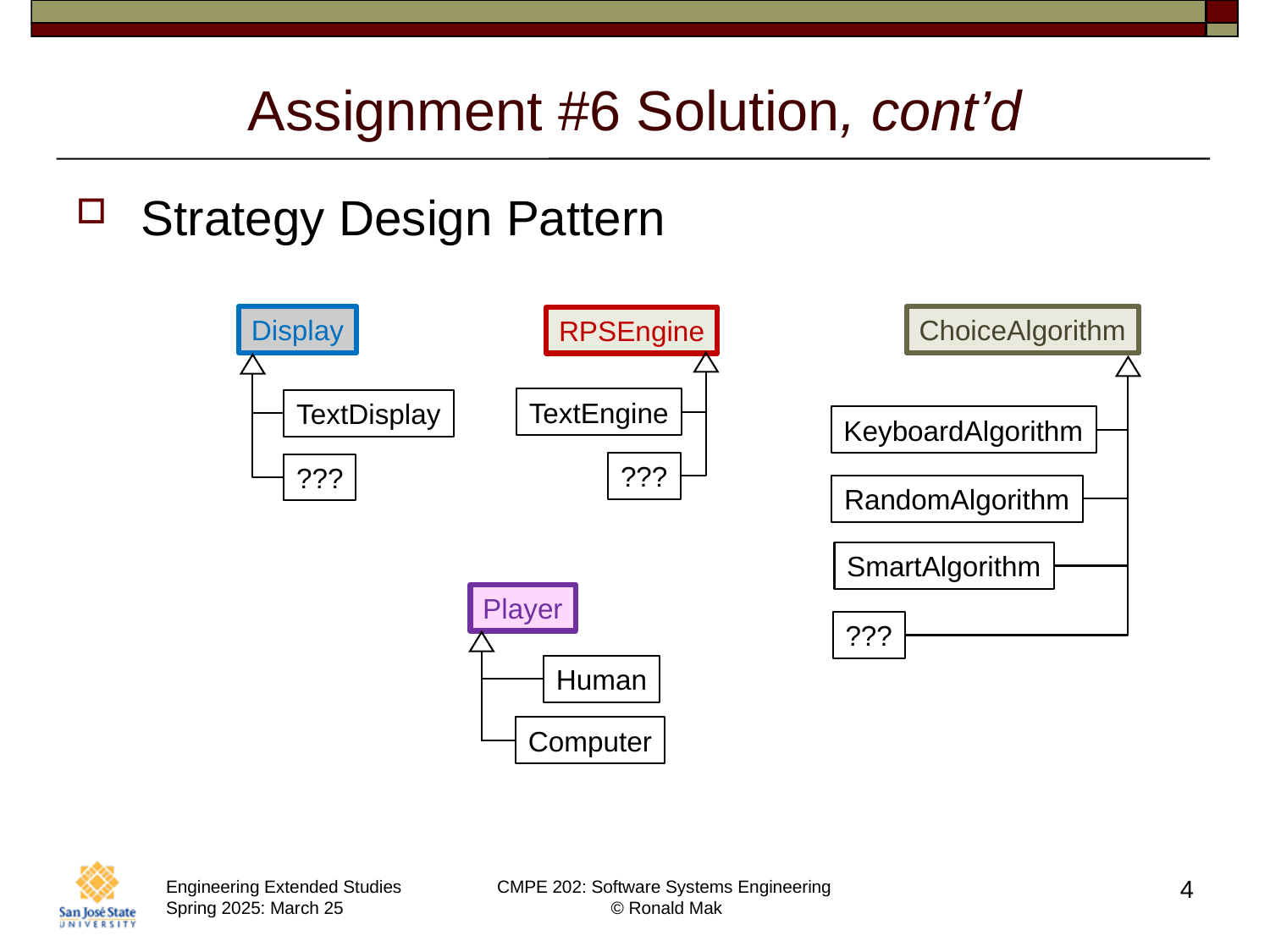

# Assignment #6 Solution, cont’d
Strategy Design Pattern
Display

TextDisplay
???
ChoiceAlgorithm

KeyboardAlgorithm
RandomAlgorithm
SmartAlgorithm
???
RPSEngine

TextEngine
???
Player

Human
Computer
4